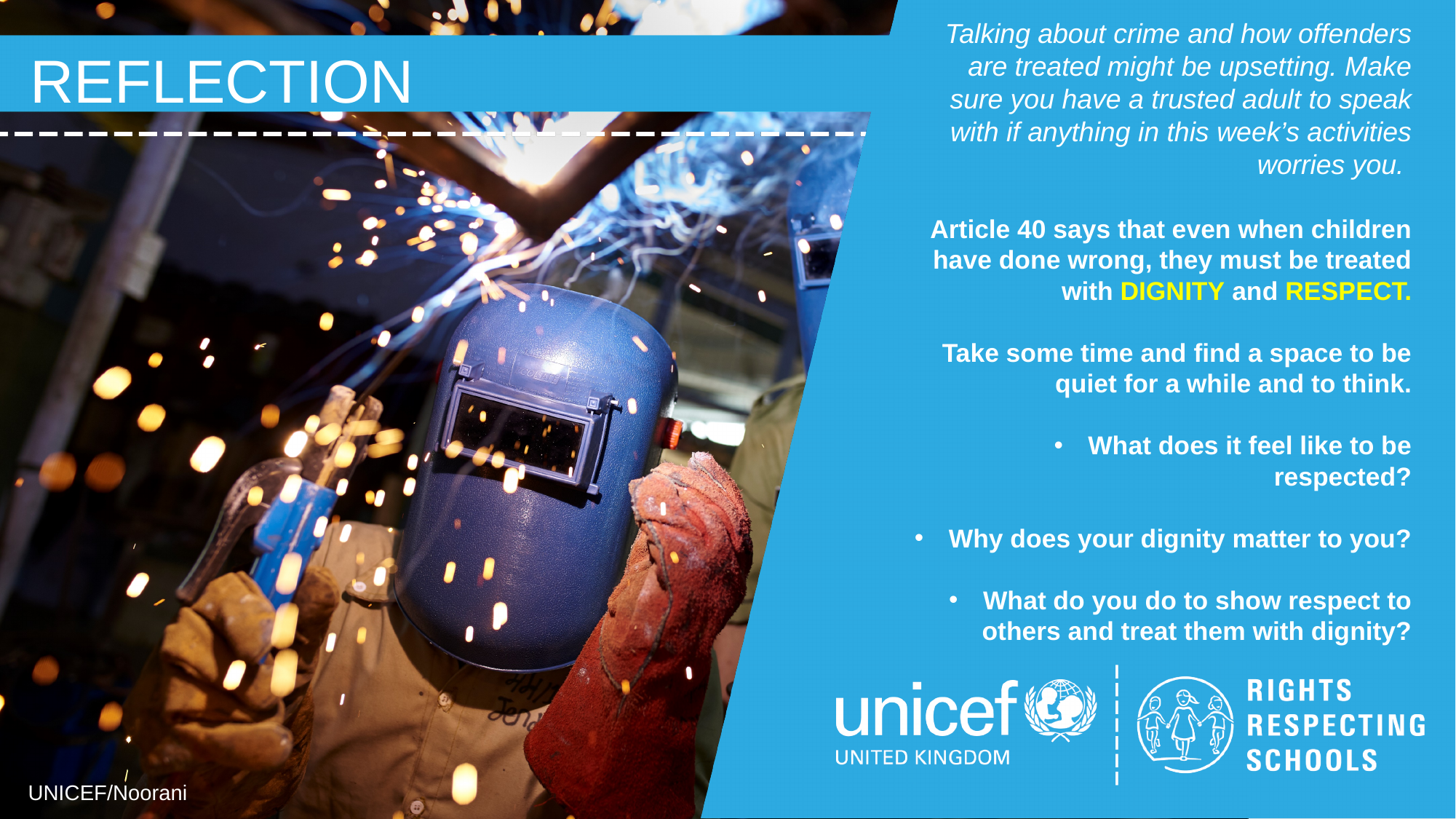

Talking about crime and how offenders are treated might be upsetting. Make sure you have a trusted adult to speak with if anything in this week’s activities worries you.

Article 40 says that even when children have done wrong, they must be treated with DIGNITY and RESPECT.

Take some time and find a space to be quiet for a while and to think.

What does it feel like to be respected?

Why does your dignity matter to you?

What do you do to show respect to others and treat them with dignity?
REFLECTION
UNICEF/Noorani